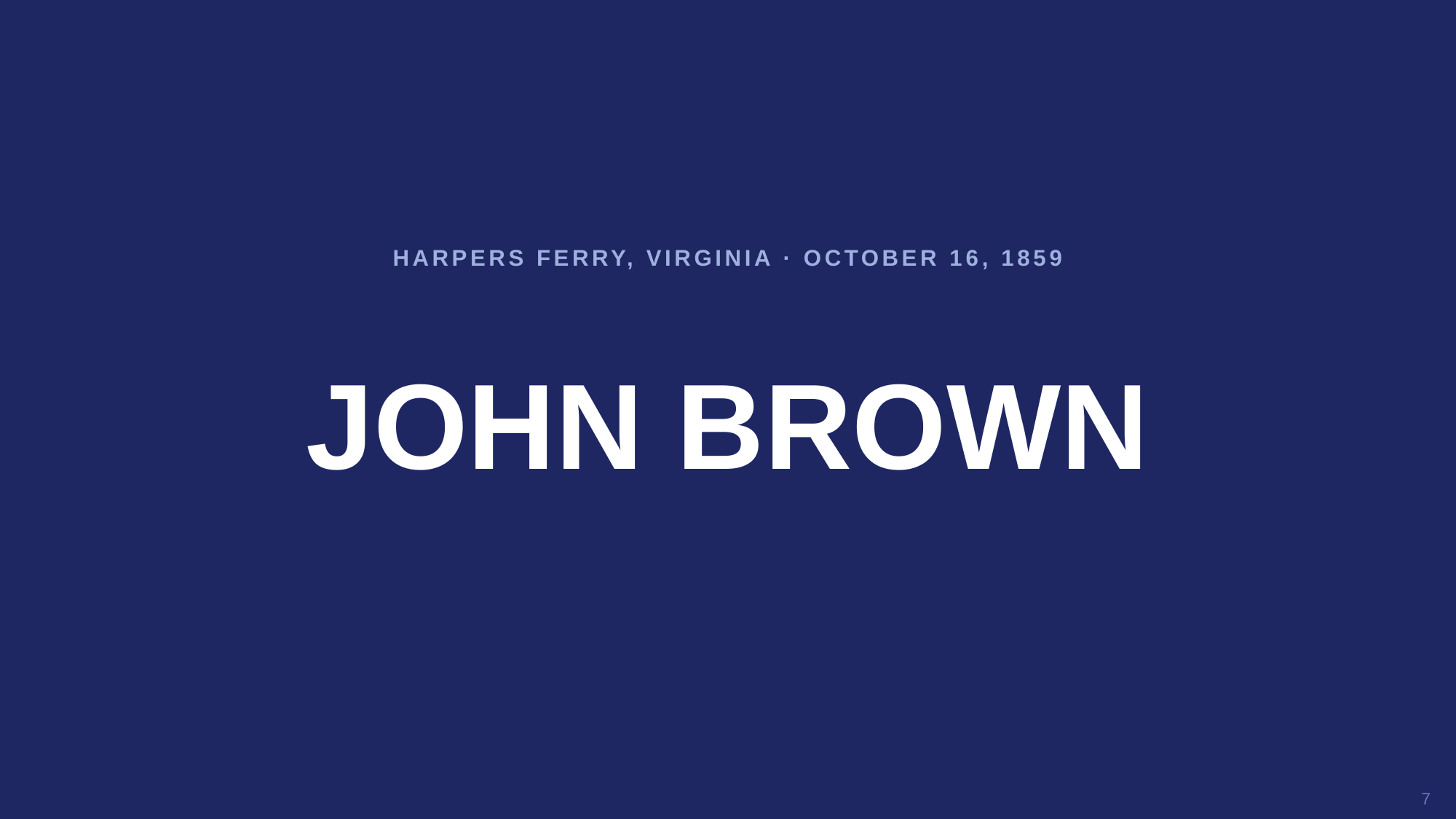

HARPERS FERRY, VIRGINIA · OCTOBER 16, 1859
JOHN BROWN
7